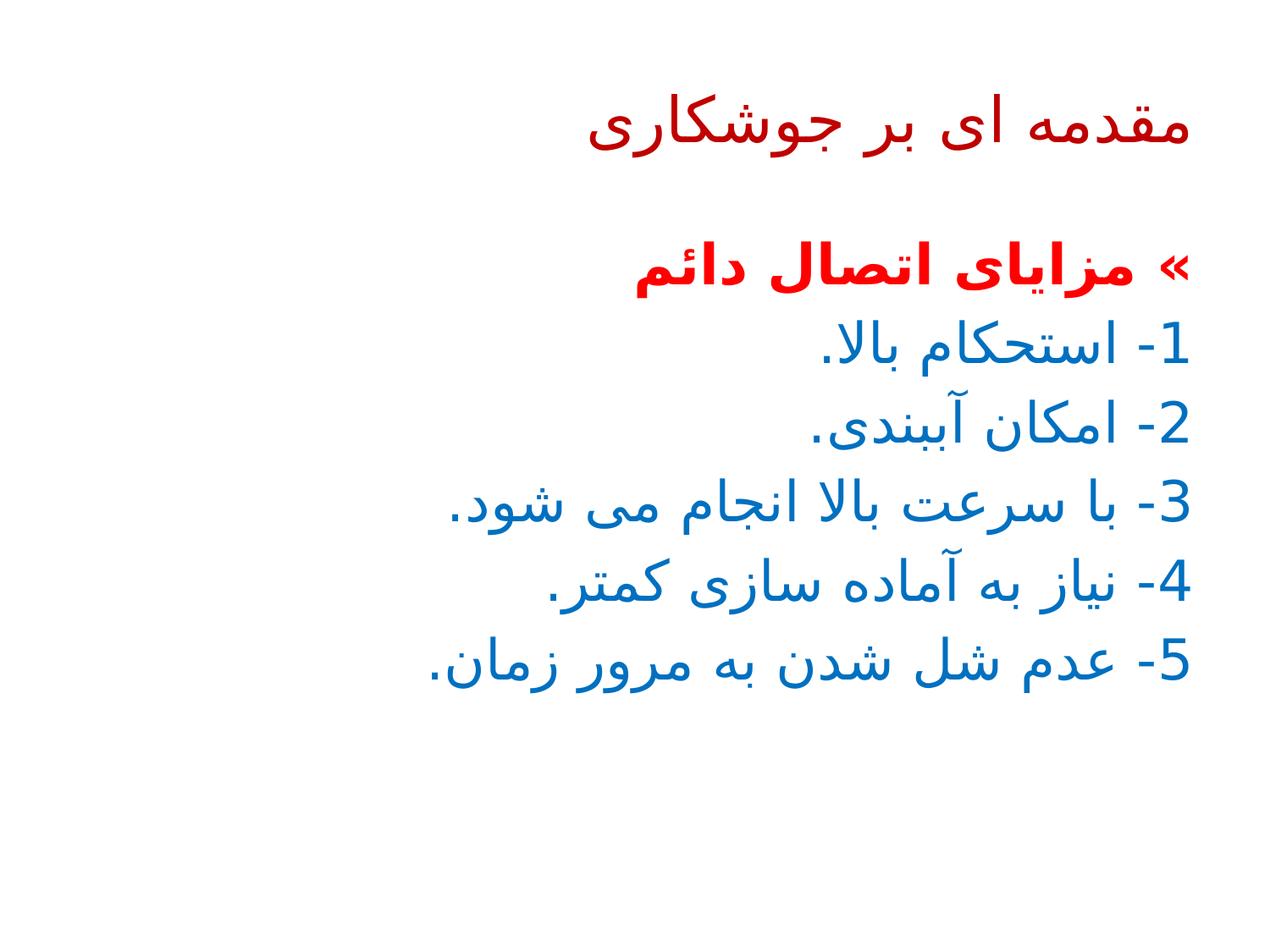

# مقدمه ای بر جوشکاری
» مزایای اتصال دائم
1- استحکام بالا.
2- امکان آببندی.
3- با سرعت بالا انجام می شود.
4- نیاز به آماده سازی کمتر.
5- عدم شل شدن به مرور زمان.